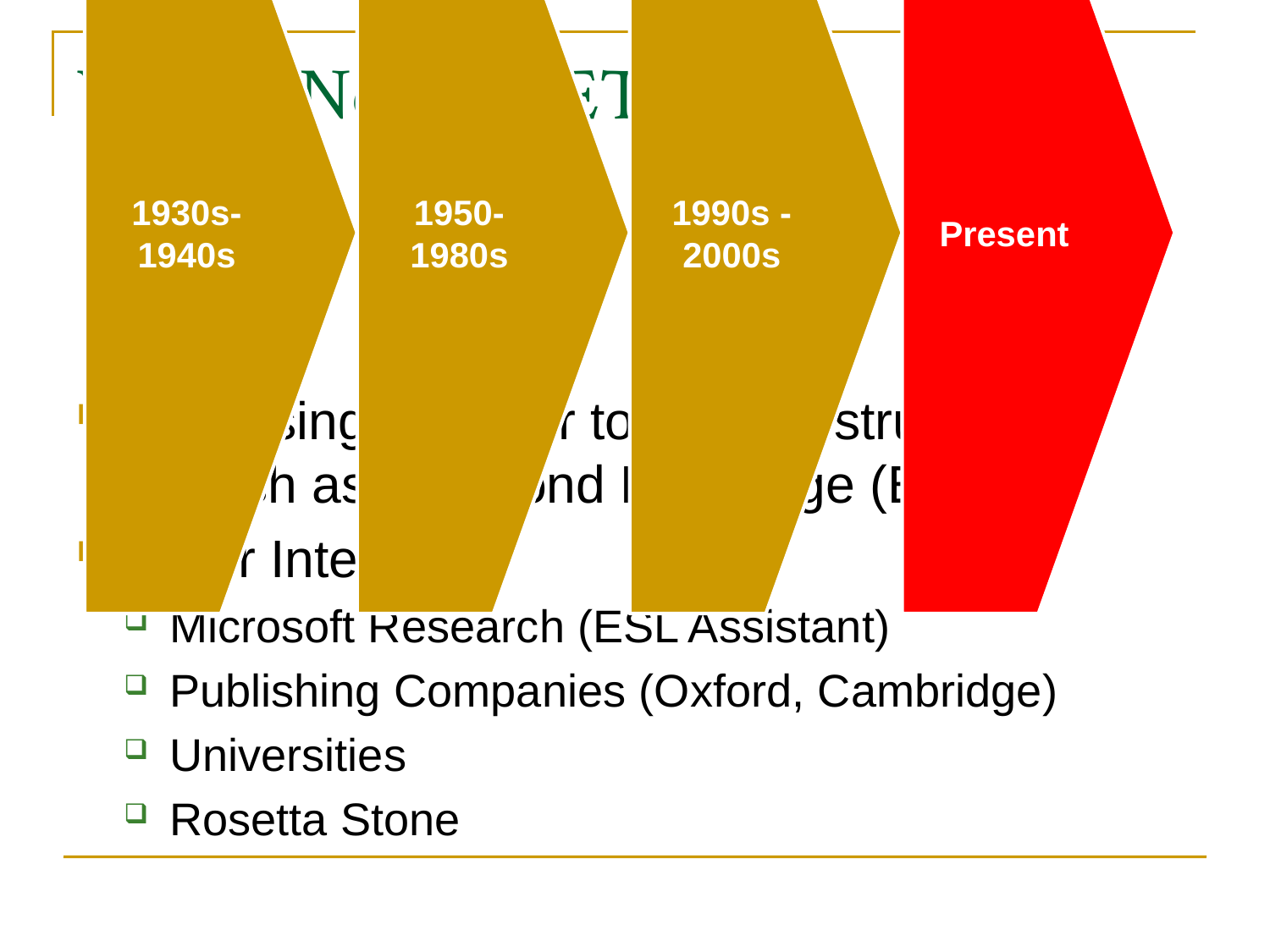

1930s-1940s
1990s - 2000s
Present
1950-1980s
# What’s Next for ETS?
Increasing need for tools for instruction in English as a Second Language (ESL)
Other Interest:
Microsoft Research (ESL Assistant)
Publishing Companies (Oxford, Cambridge)
Universities
Rosetta Stone